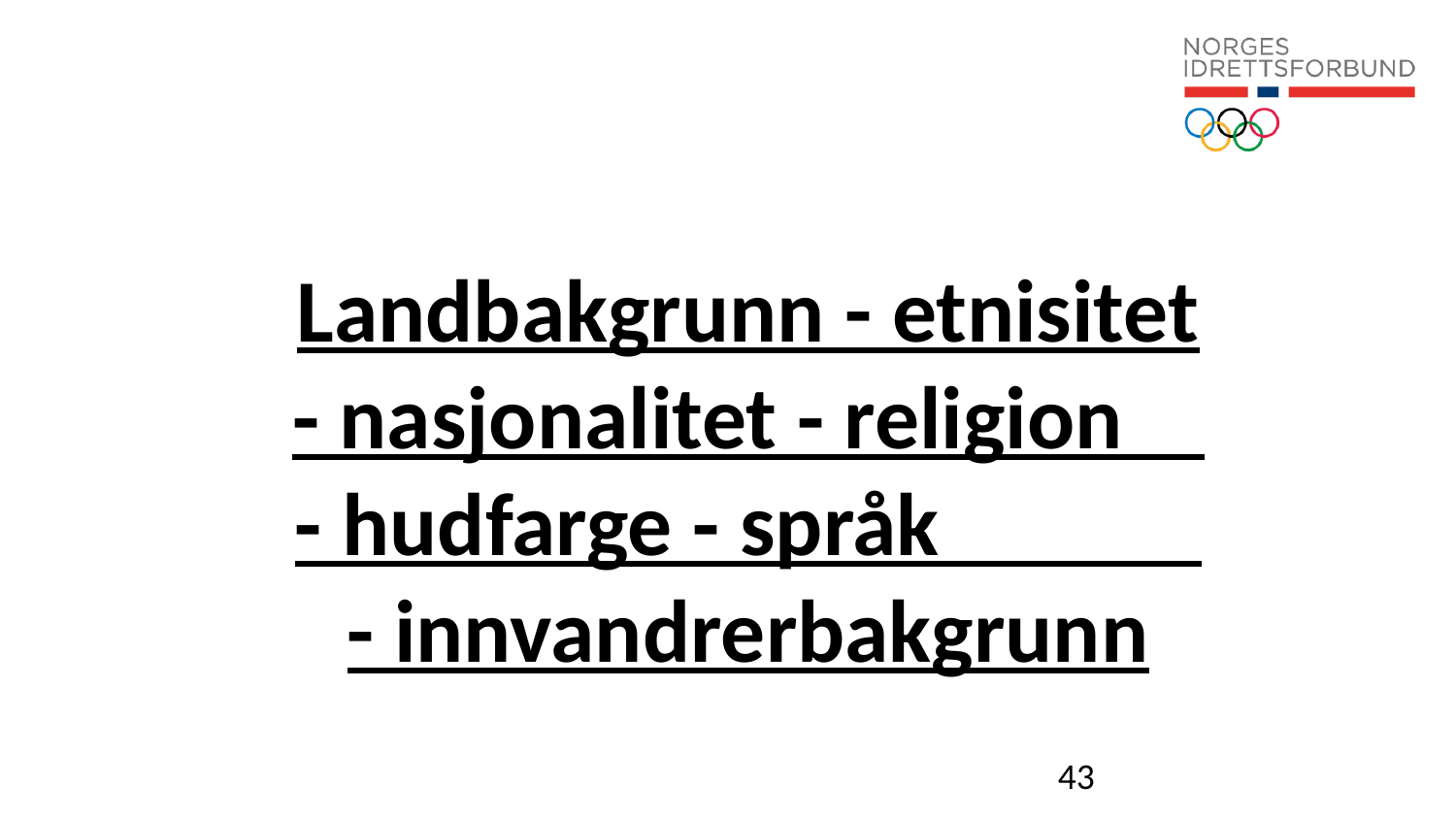

# Landbakgrunn - etnisitet - nasjonalitet - religion     - hudfarge - språk              - innvandrerbakgrunn
43